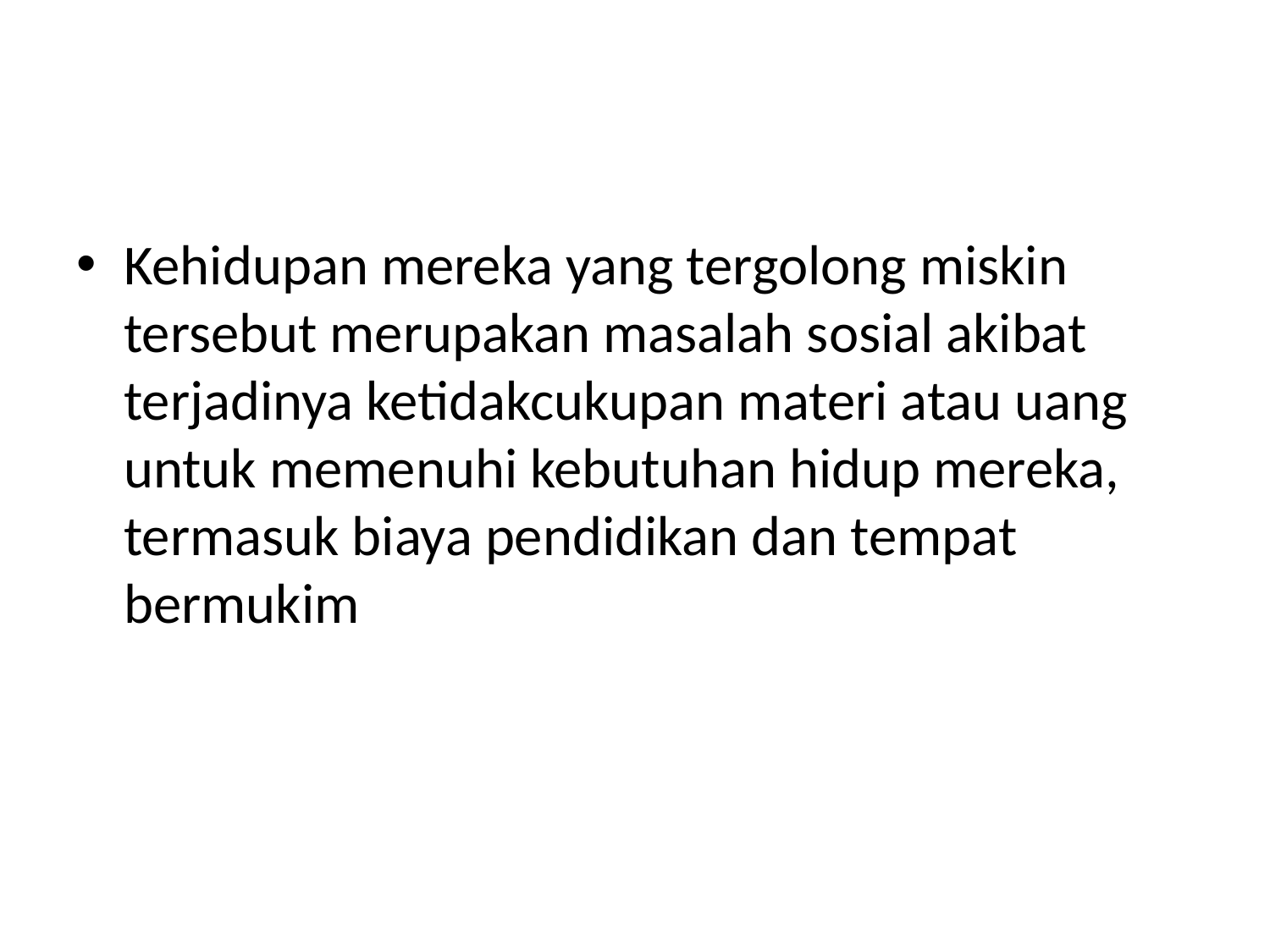

#
Kehidupan mereka yang tergolong miskin tersebut merupakan masalah sosial akibat terjadinya ketidakcukupan materi atau uang untuk memenuhi kebutuhan hidup mereka, termasuk biaya pendidikan dan tempat bermukim